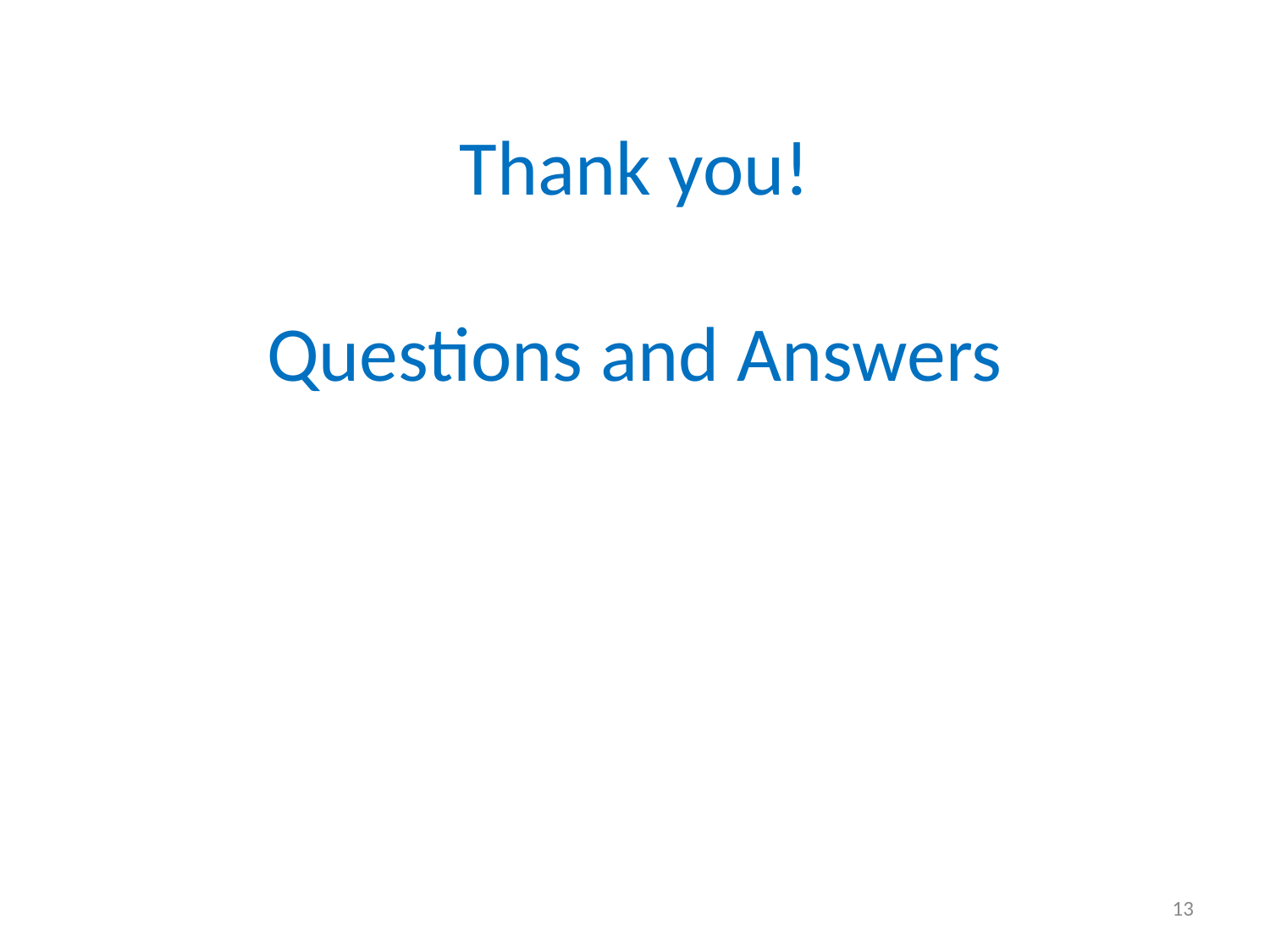

# Thank you! Questions and Answers
13